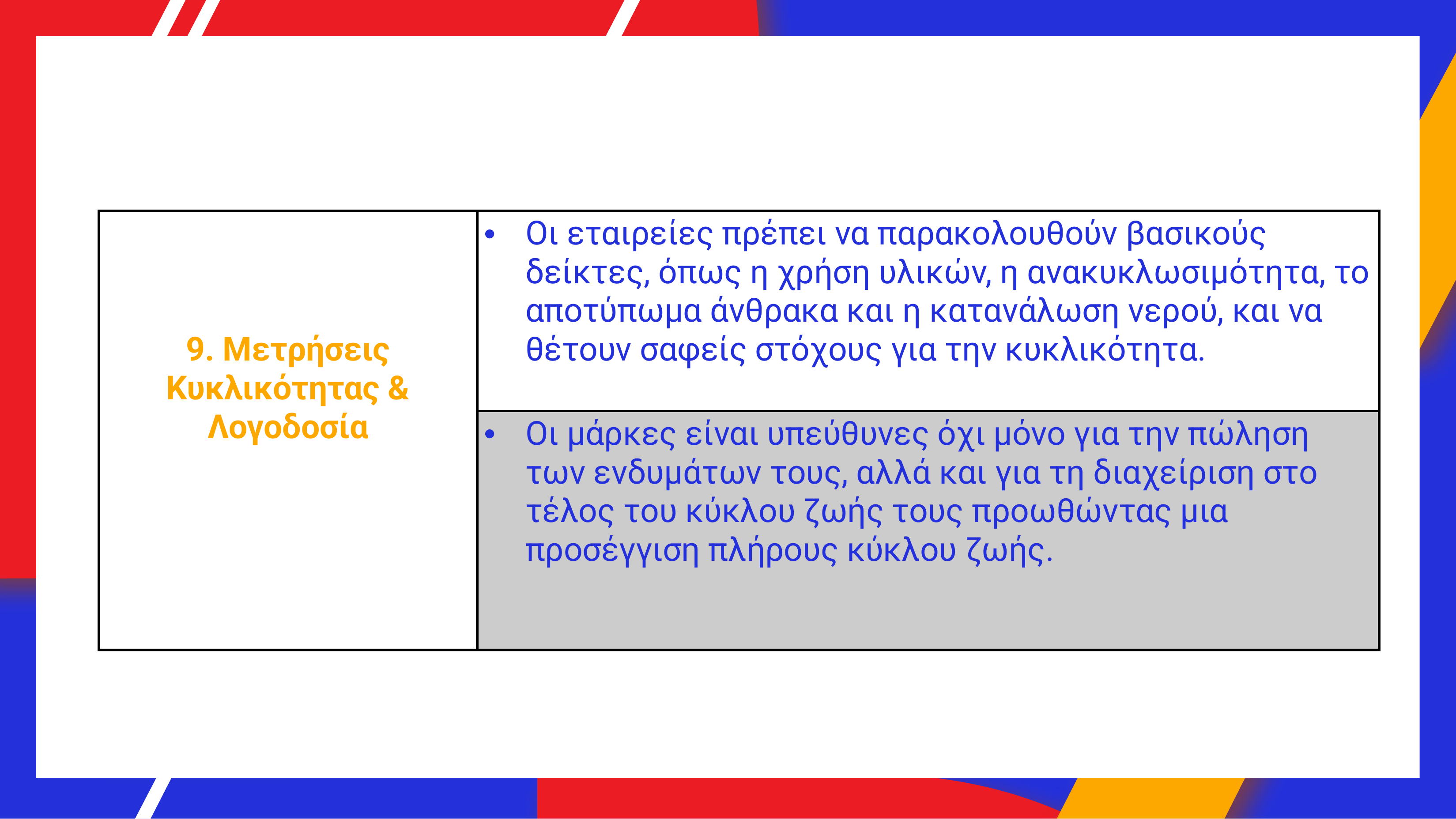

| 9. Μετρήσεις Κυκλικότητας & Λογοδοσία | Οι εταιρείες πρέπει να παρακολουθούν βασικούς δείκτες, όπως η χρήση υλικών, η ανακυκλωσιμότητα, το αποτύπωμα άνθρακα και η κατανάλωση νερού, και να θέτουν σαφείς στόχους για την κυκλικότητα. |
| --- | --- |
|  | Οι μάρκες είναι υπεύθυνες όχι μόνο για την πώληση των ενδυμάτων τους, αλλά και για τη διαχείριση στο τέλος του κύκλου ζωής τους προωθώντας μια προσέγγιση πλήρους κύκλου ζωής. |